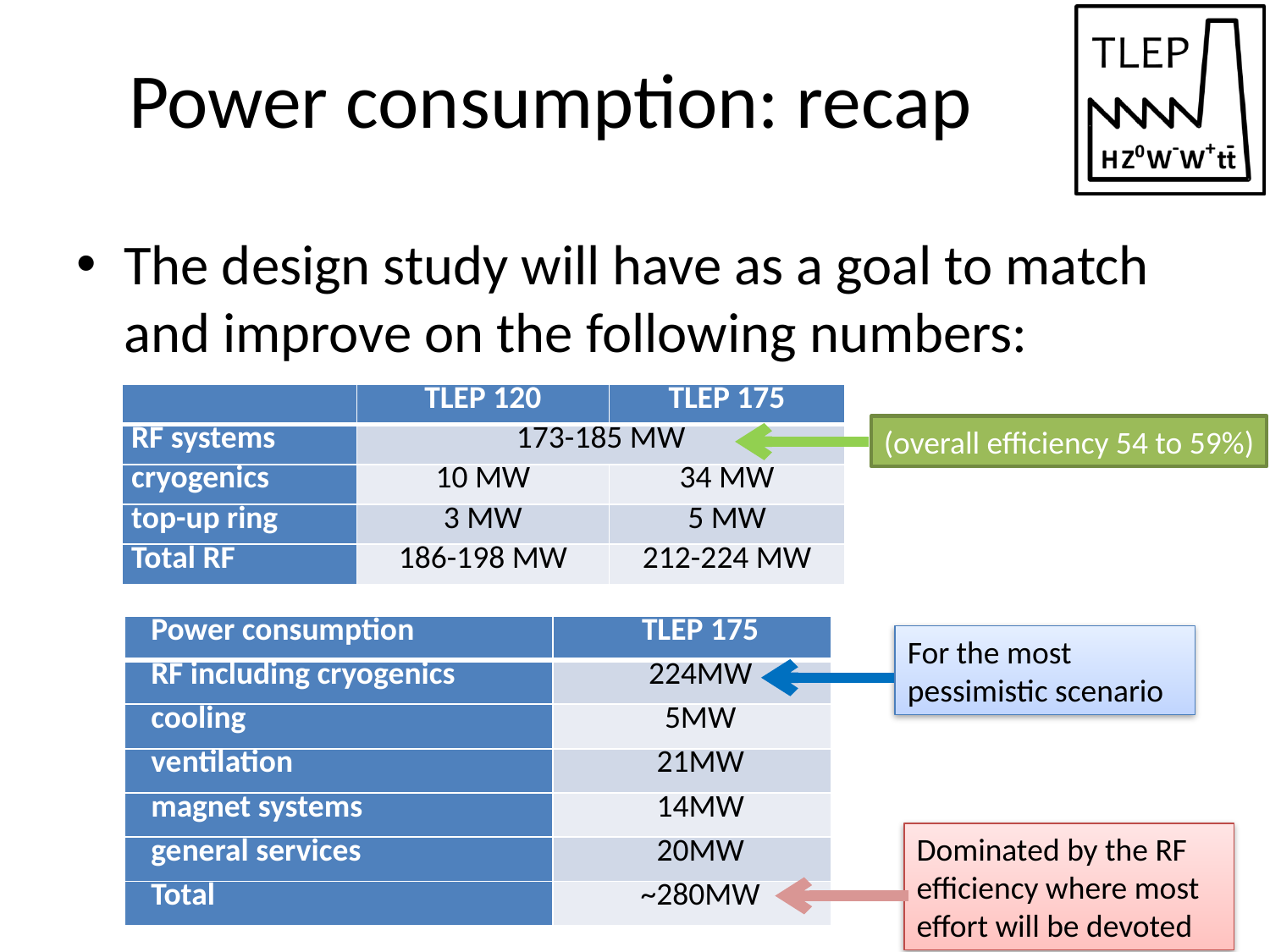

# Power consumption: recap
The design study will have as a goal to match and improve on the following numbers:
|  | TLEP 120 | TLEP 175 |
| --- | --- | --- |
| RF systems | 173-185 MW |  |
| cryogenics | 10 MW | 34 MW |
| top-up ring | 3 MW | 5 MW |
| Total RF | 186-198 MW | 212-224 MW |
(overall efficiency 54 to 59%)
| Power consumption | TLEP 175 |
| --- | --- |
| RF including cryogenics | 224MW |
| cooling | 5MW |
| ventilation | 21MW |
| magnet systems | 14MW |
| general services | 20MW |
| Total | ~280MW |
For the most pessimistic scenario
Dominated by the RF efficiency where most effort will be devoted